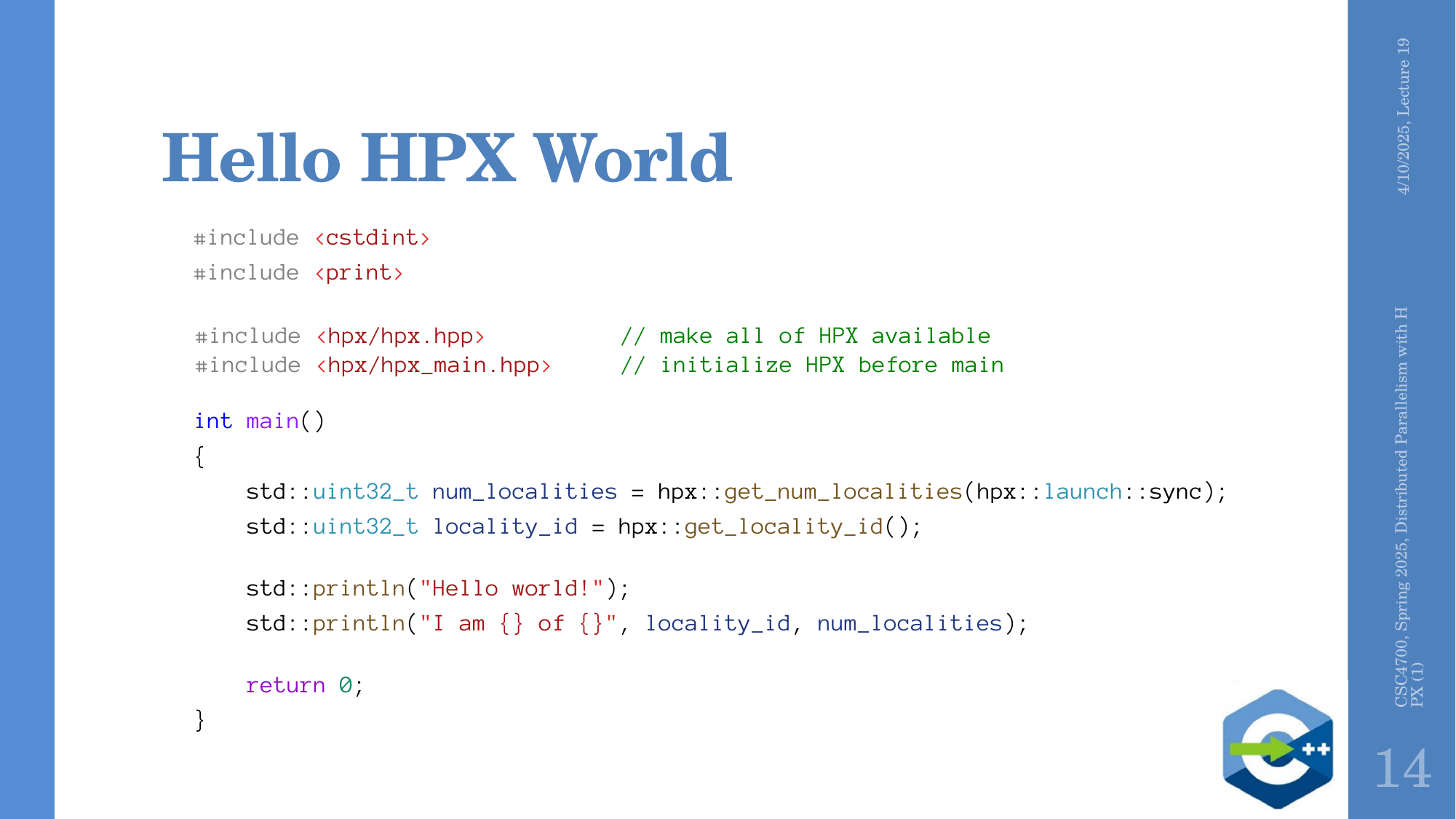

# Hello HPX World
4/10/2025, Lecture 19
#include <cstdint>
#include <print>
#include <hpx/hpx.hpp>          // make all of HPX available
#include <hpx/hpx_main.hpp>     // initialize HPX before main
int main()
{
    std::uint32_t num_localities = hpx::get_num_localities(hpx::launch::sync);
    std::uint32_t locality_id = hpx::get_locality_id();
    std::println("Hello world!");
    std::println("I am {} of {}", locality_id, num_localities);
    return 0;
}

CSC4700, Spring 2025, Distributed Parallelism with HPX (1)
14